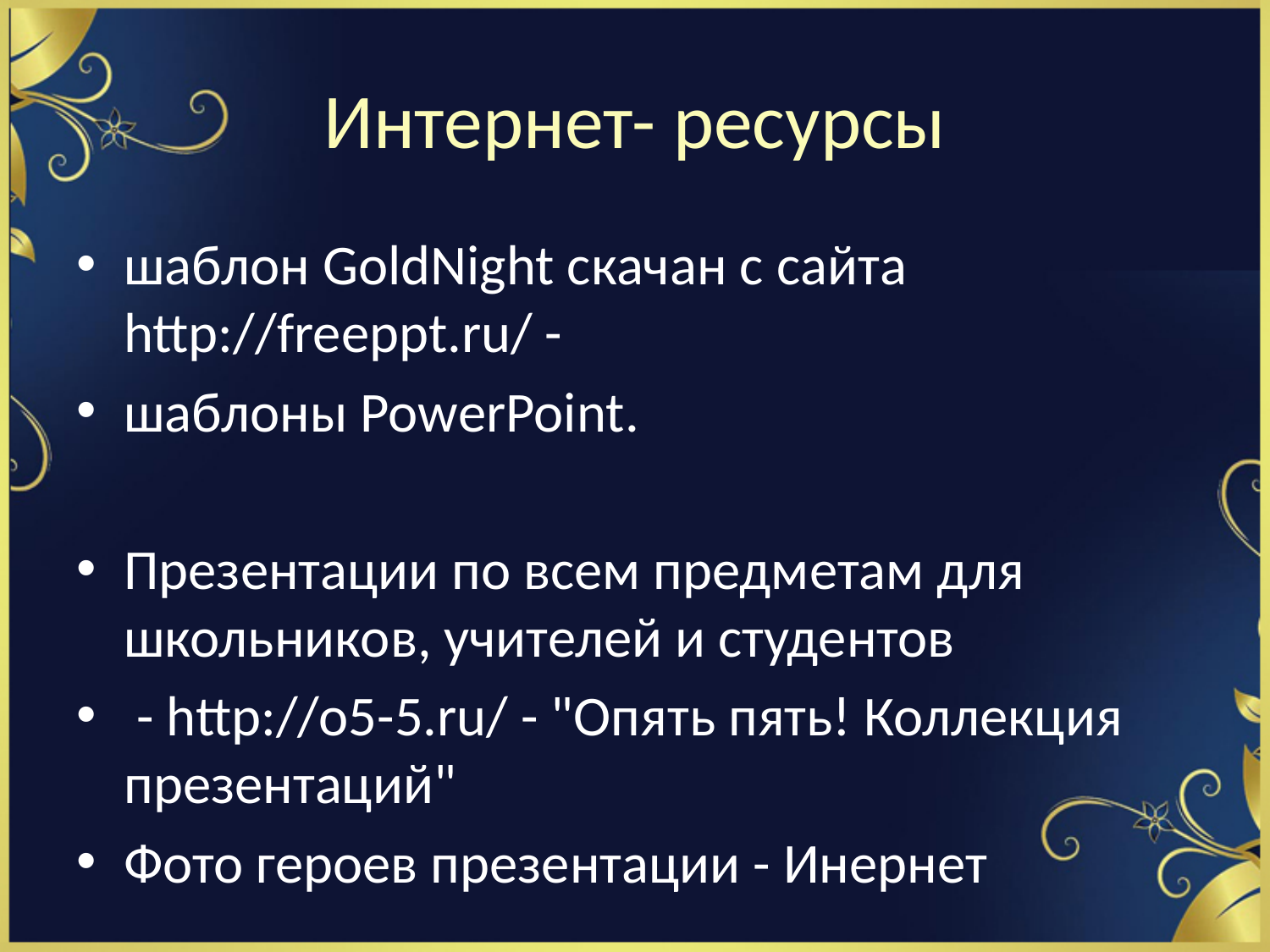

# Интернет- ресурсы
шаблон GoldNight скачан с сайта http://freeppt.ru/ -
шаблоны PowerPoint.

Презентации по всем предметам для школьников, учителей и студентов
 - http://o5-5.ru/ - "Опять пять! Коллекция презентаций"
Фото героев презентации - Инернет